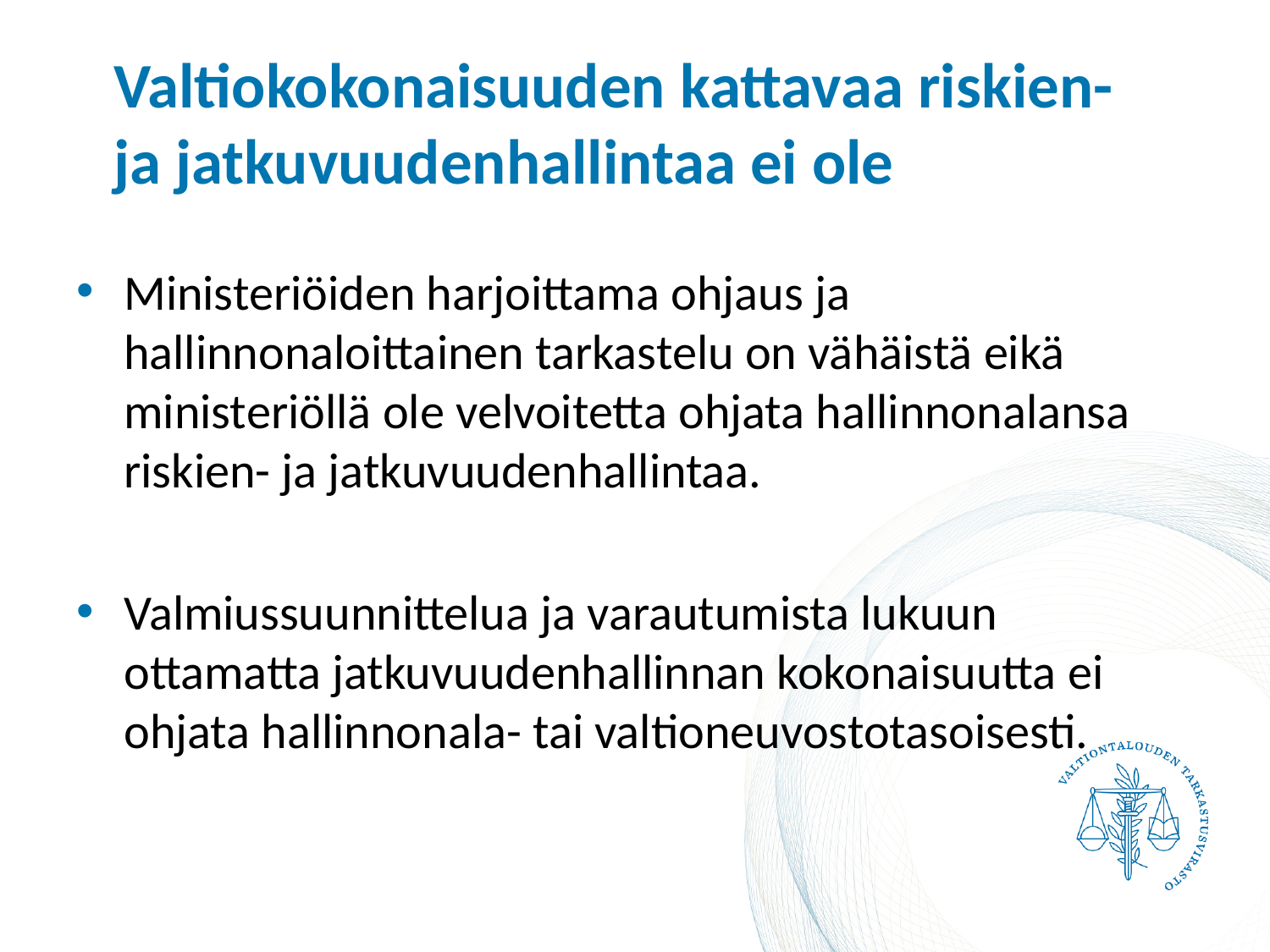

Valtiokokonaisuuden kattavaa riskien- ja jatkuvuudenhallintaa ei ole
Ministeriöiden harjoittama ohjaus ja hallinnonaloittainen tarkastelu on vähäistä eikä ministeriöllä ole velvoitetta ohjata hallinnonalansa riskien- ja jatkuvuudenhallintaa.

Valmiussuunnittelua ja varautumista lukuun ottamatta jatkuvuudenhallinnan kokonaisuutta ei ohjata hallinnonala- tai valtioneuvostotasoisesti.